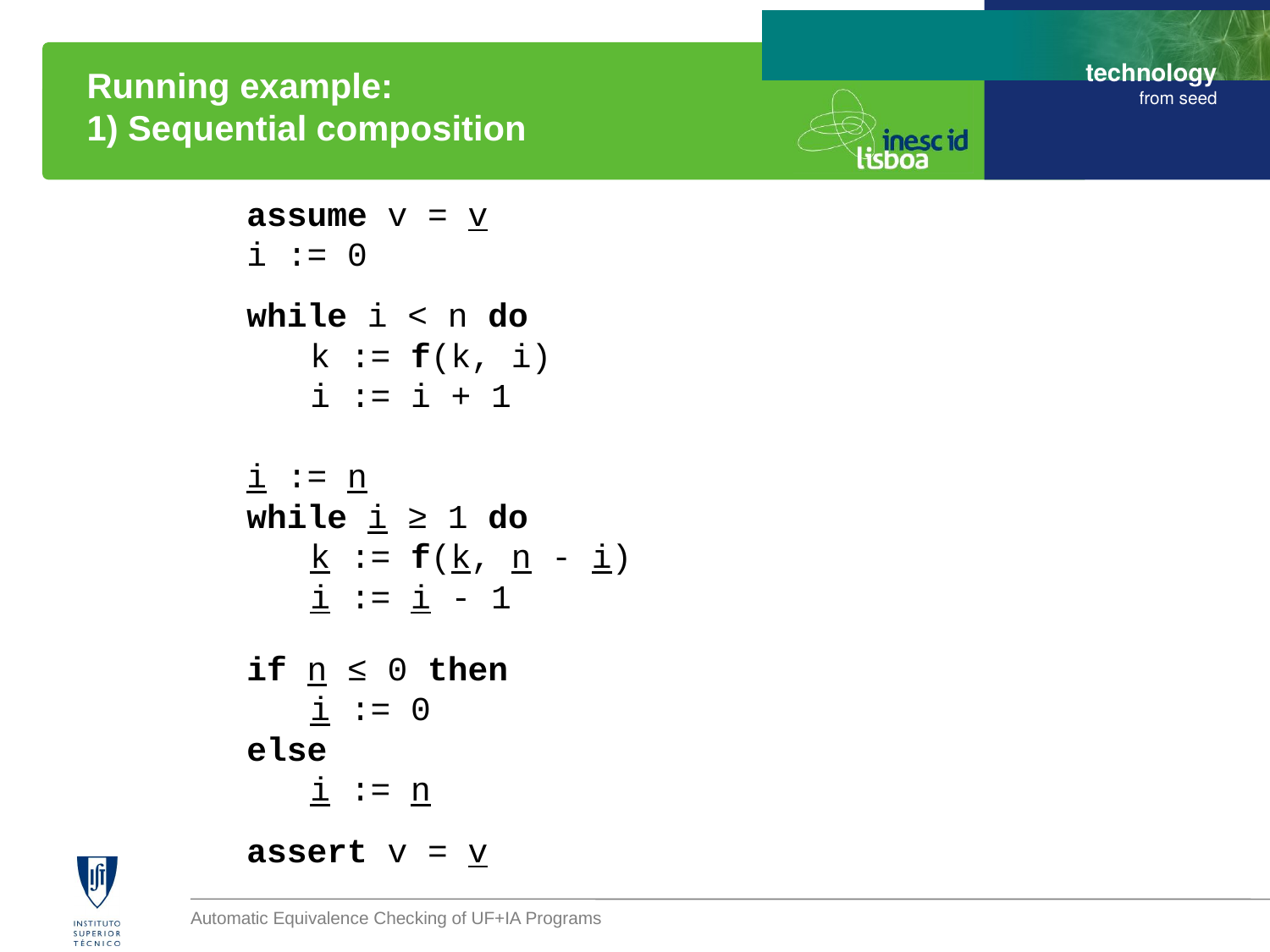

# Running example: 1) Sequential composition
assume v = v
i := 0
while i < n do
k := f(k, i)
i := i + 1

i := n
while i ≥ 1 do
k := f(k, n - i)
i := i - 1
if n ≤ 0 then
i := 0
else
i := n
assert v = v
Automatic Equivalence Checking of UF+IA Programs